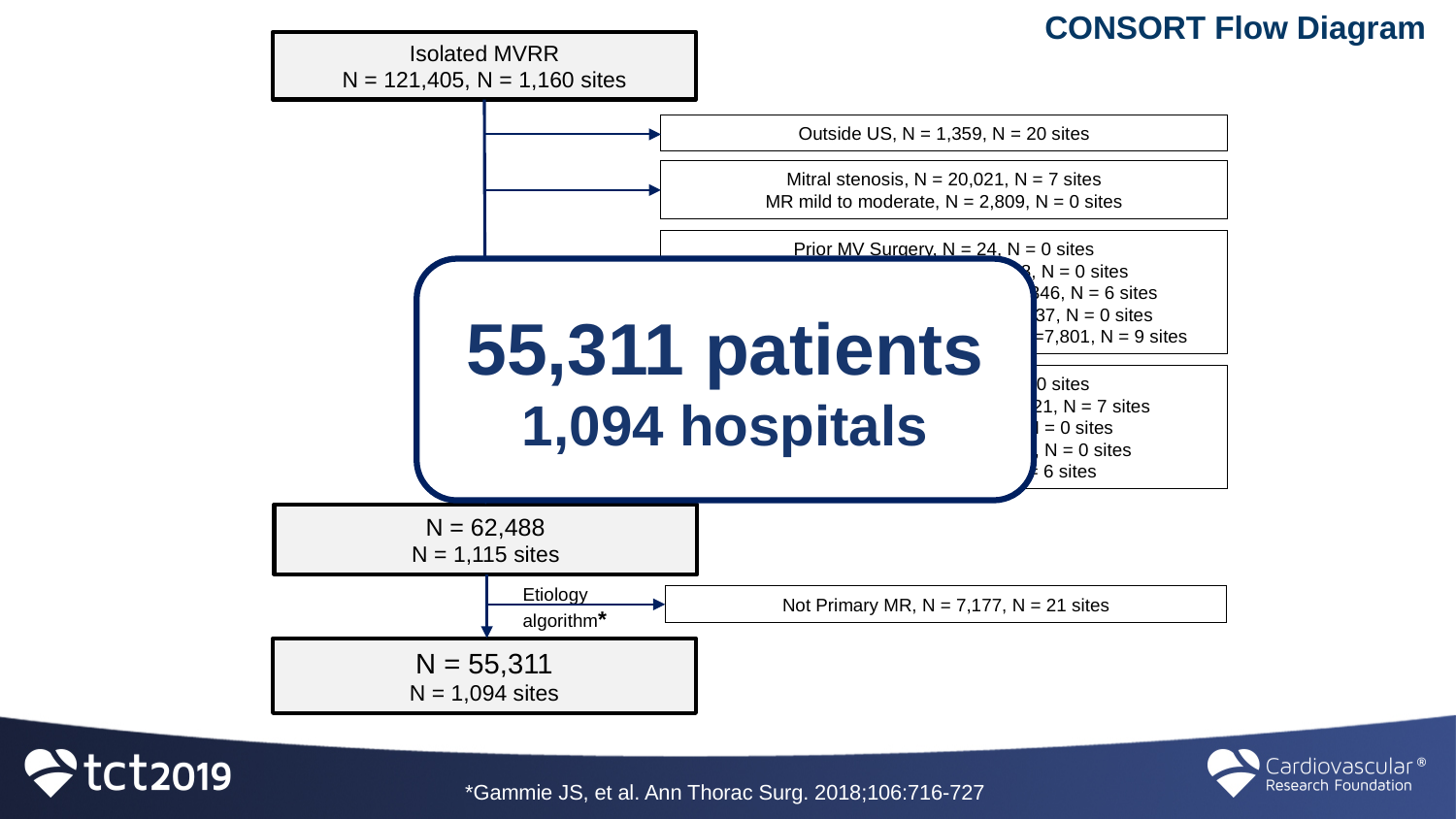

# CONSORT Flow Diagram
Isolated MVRR
N = 121,405, N = 1,160 sites
Outside US, N = 1,359, N = 20 sites
Mitral stenosis, N = 20,021, N = 7 sites
MR mild to moderate, N = 2,809, N = 0 sites
Prior MV Surgery, N = 24, N = 0 sites
Papillary muscle rupture, N = 698, N = 0 sites
Endocarditis (treated or active), N=7,346, N = 6 sites
No MV disease documented, N = 4,237, N = 0 sites
MV Etiology not Annular/Degenerative, N=7,801, N = 9 sites

55,311 patients
1,094 hospitals

Reoperations, N = 4237, N = 0 sites
Not Elective/Urgent Status, N = 20,021, N = 7 sites
Cardiogenic shock, N = 2,809, N = 0 sites
Preop Mechanical support, N = 24, N = 0 sites
Gender missing, N=7,346, N = 6 sites
N = 62,488
N = 1,115 sites
Etiology algorithm*
Not Primary MR, N = 7,177, N = 21 sites
N = 55,311
N = 1,094 sites
*Gammie JS, et al. Ann Thorac Surg. 2018;106:716-727